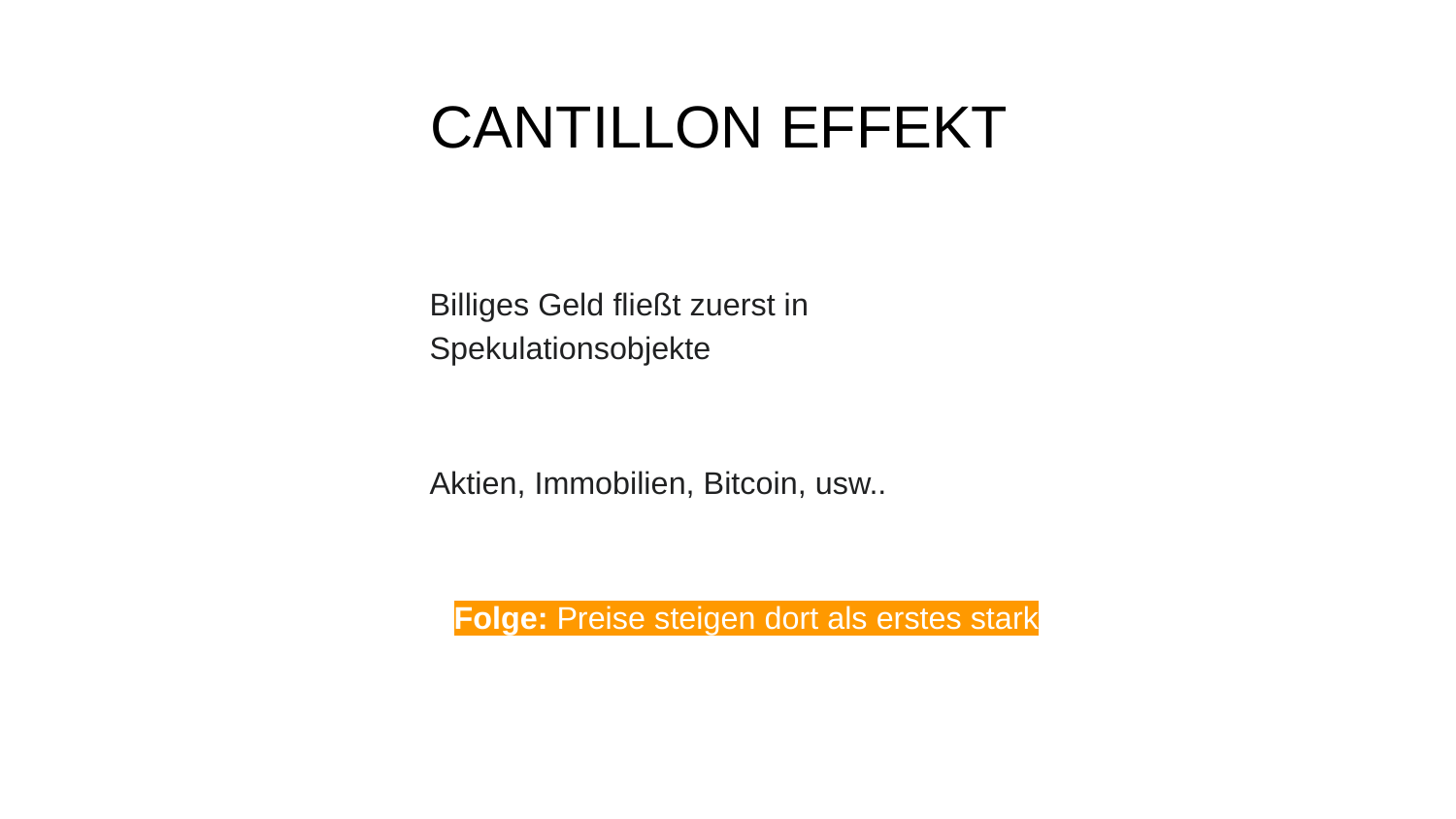

# CANTILLON EFFEKT
Billiges Geld fließt zuerst in Spekulationsobjekte

Aktien, Immobilien, Bitcoin, usw..

Folge: Preise steigen dort als erstes stark